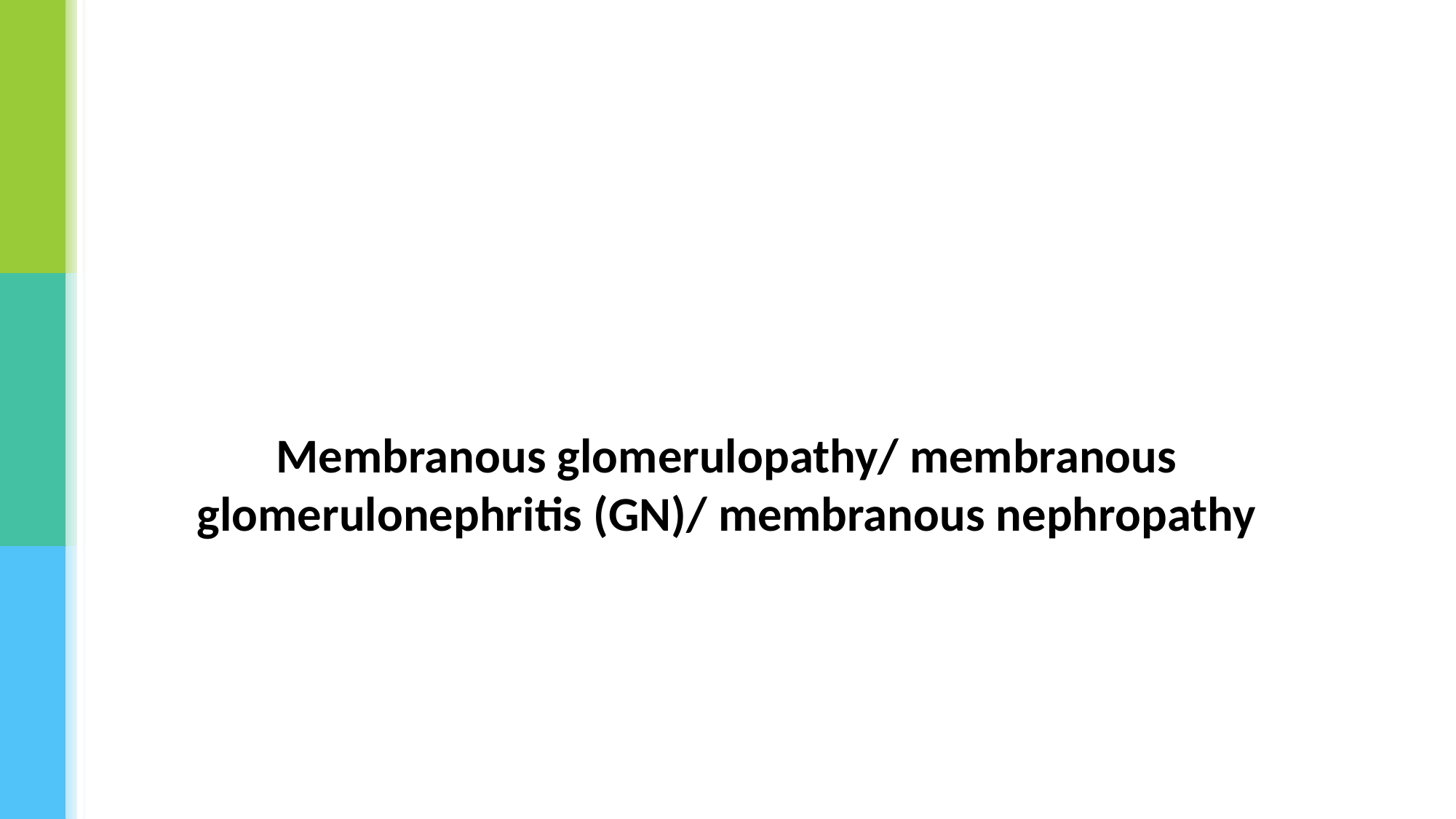

# Membranous glomerulopathy/ membranous glomerulonephritis (GN)/ membranous nephropathy